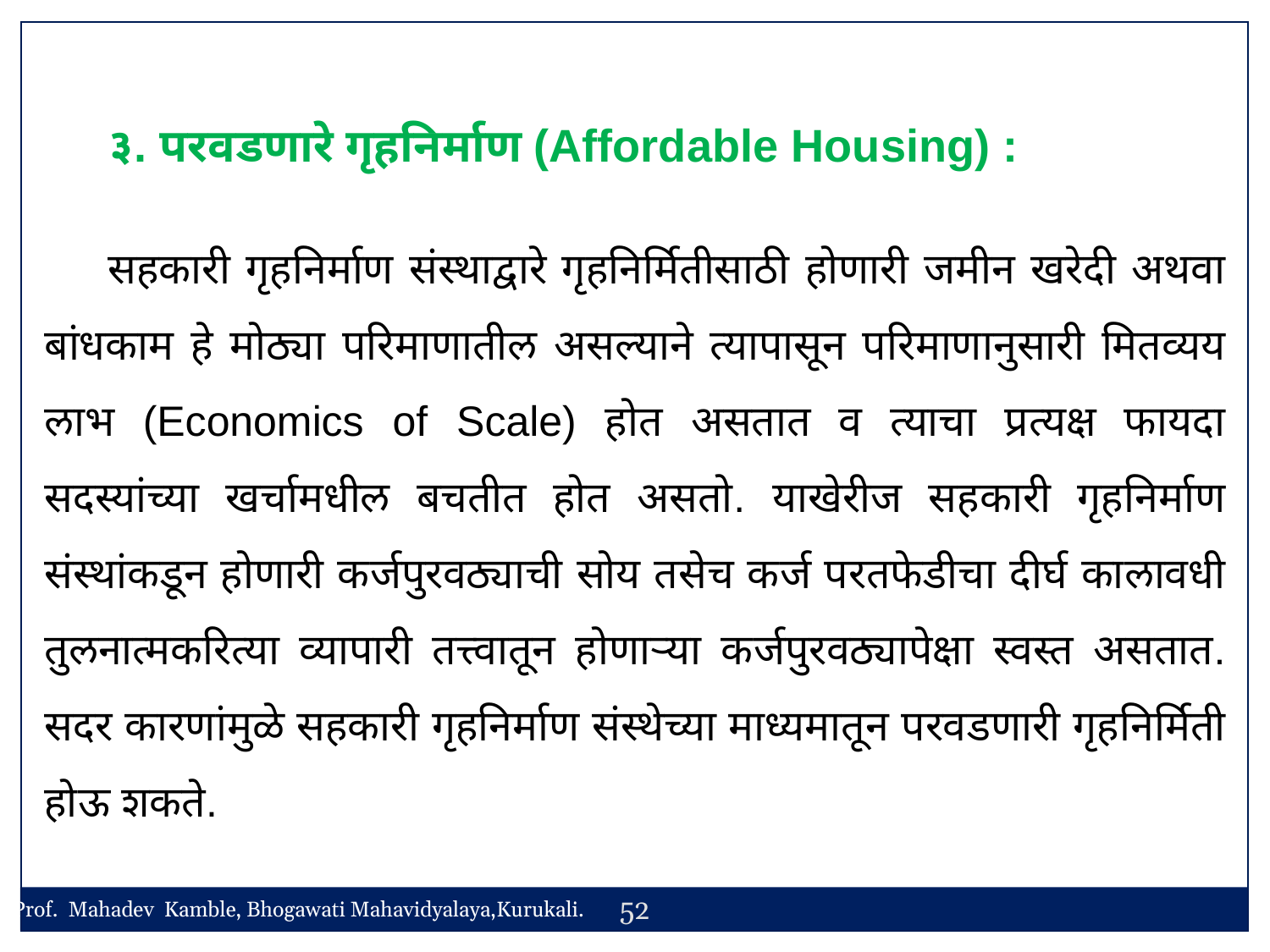

३. परवडणारे गृहनिर्माण (Affordable Housing) :

सहकारी गृहनिर्माण संस्थाद्वारे गृहनिर्मितीसाठी होणारी जमीन खरेदी अथवा बांधकाम हे मोठ्या परिमाणातील असल्याने त्यापासून परिमाणानुसारी मितव्यय लाभ (Economics of Scale) होत असतात व त्याचा प्रत्यक्ष फायदा सदस्यांच्या खर्चामधील बचतीत होत असतो. याखेरीज सहकारी गृहनिर्माण संस्थांकडून होणारी कर्जपुरवठ्याची सोय तसेच कर्ज परतफेडीचा दीर्घ कालावधी तुलनात्मकरित्या व्यापारी तत्त्वातून होणाऱ्या कर्जपुरवठ्यापेक्षा स्वस्त असतात. सदर कारणांमुळे सहकारी गृहनिर्माण संस्थेच्या माध्यमातून परवडणारी गृहनिर्मिती होऊ शकते.
52
Prof.  Mahadev  Kamble, Bhogawati Mahavidyalaya,Kurukali.